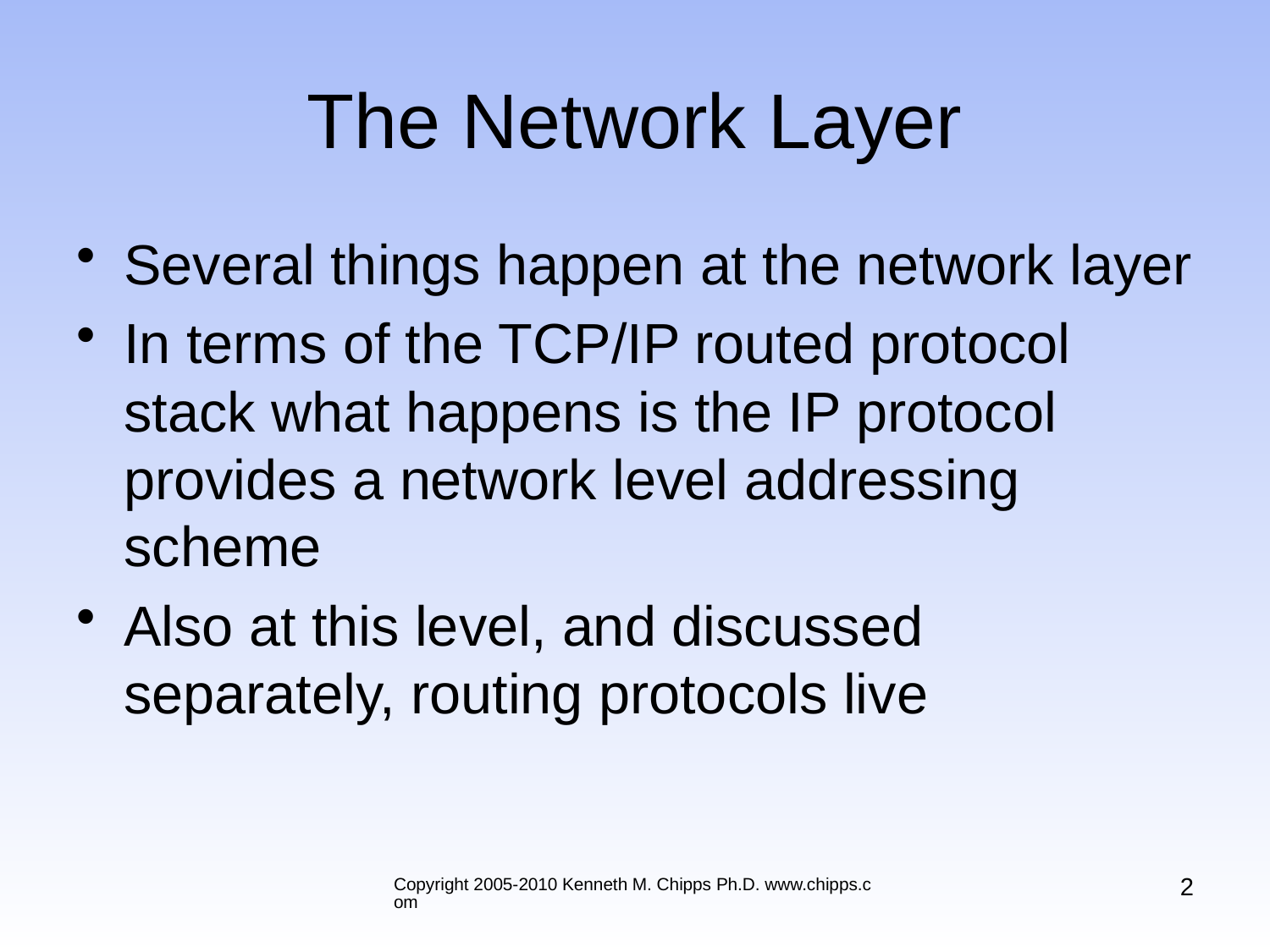

# The Network Layer
Several things happen at the network layer
In terms of the TCP/IP routed protocol stack what happens is the IP protocol provides a network level addressing scheme
Also at this level, and discussed separately, routing protocols live
2
Copyright 2005-2010 Kenneth M. Chipps Ph.D. www.chipps.com